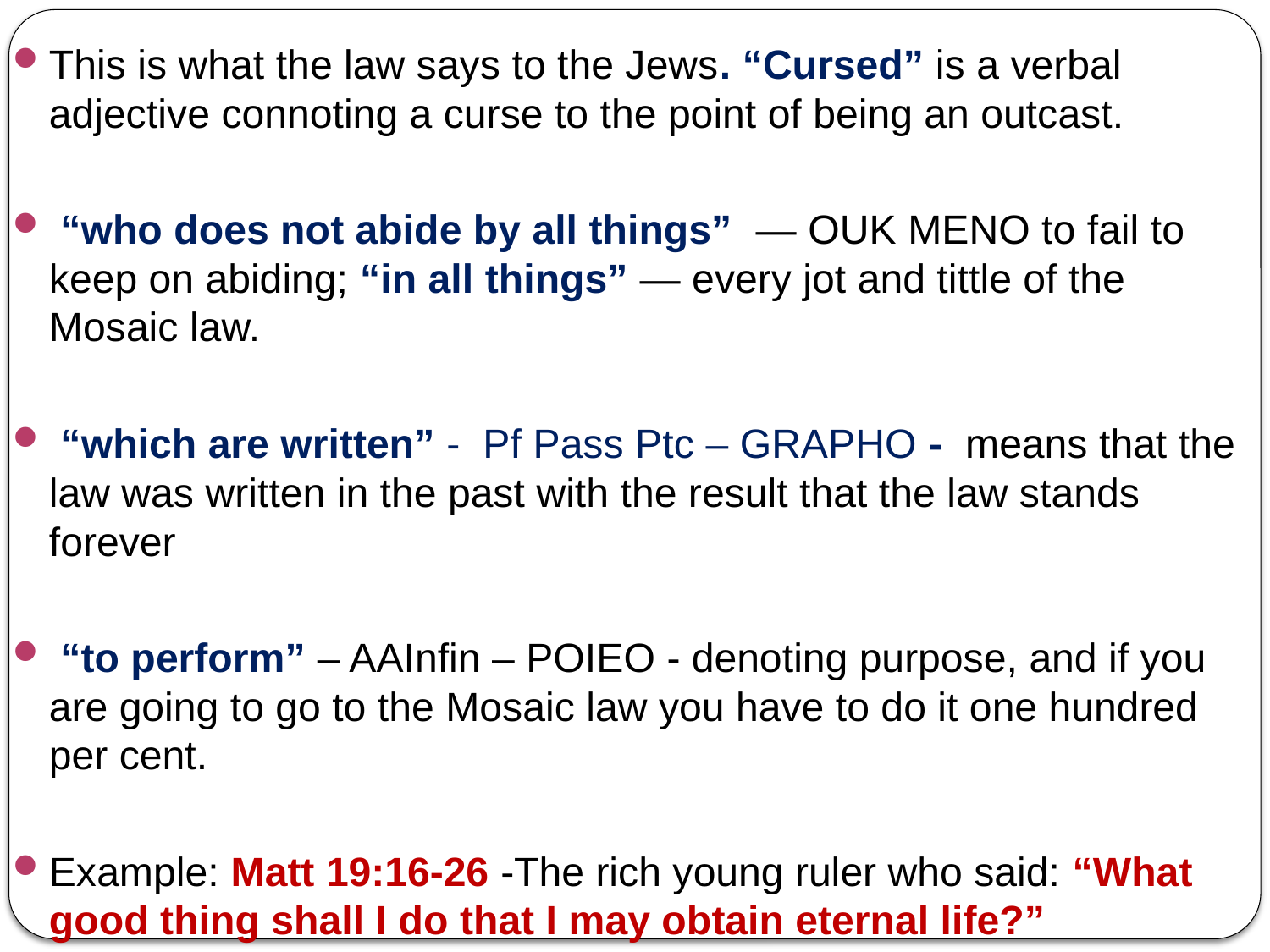

This is what the law says to the Jews. “Cursed” is a verbal adjective connoting a curse to the point of being an outcast.

 “who does not abide by all things”  — OUK MENO to fail to keep on abiding; “in all things” — every jot and tittle of the Mosaic law.

 “which are written” -  Pf Pass Ptc – GRAPHO -  means that the law was written in the past with the result that the law stands forever

 “to perform” – AAInfin – POIEO - denoting purpose, and if you are going to go to the Mosaic law you have to do it one hundred per cent.

Example: Matt 19:16-26 -The rich young ruler who said: “What good thing shall I do that I may obtain eternal life?”